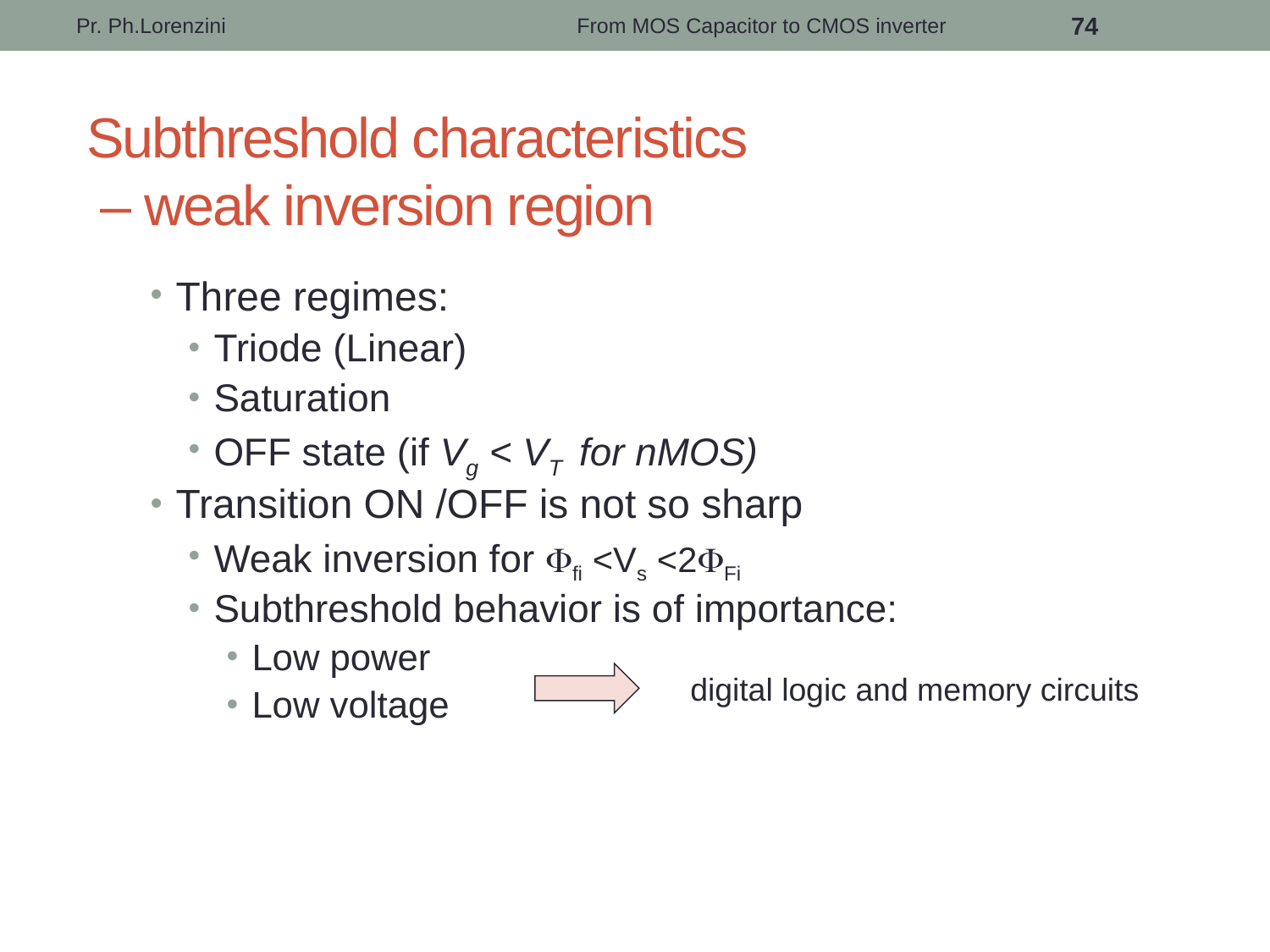

Pr. Ph.Lorenzini
From MOS Capacitor to CMOS inverter
74
# Subthreshold characteristics – weak inversion region
Three regimes:
Triode (Linear)
Saturation
OFF state (if Vg < VT  for nMOS)
Transition ON /OFF is not so sharp
Weak inversion for Φfi <Vs <2ΦFi
Subthreshold behavior is of importance:
Low power
Low voltage

digital logic and memory circuits